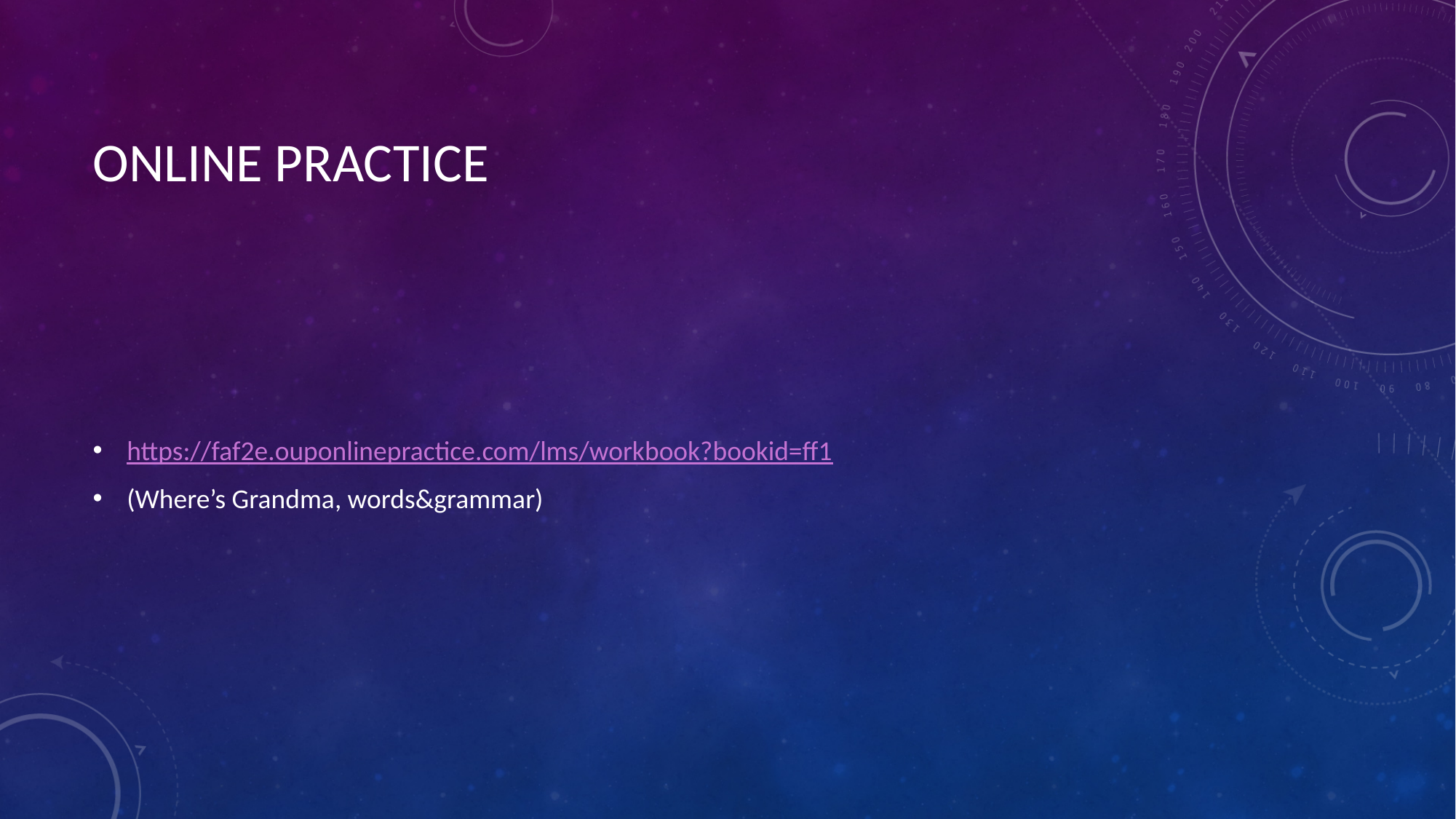

# Online practice
https://faf2e.ouponlinepractice.com/lms/workbook?bookid=ff1
(Where’s Grandma, words&grammar)